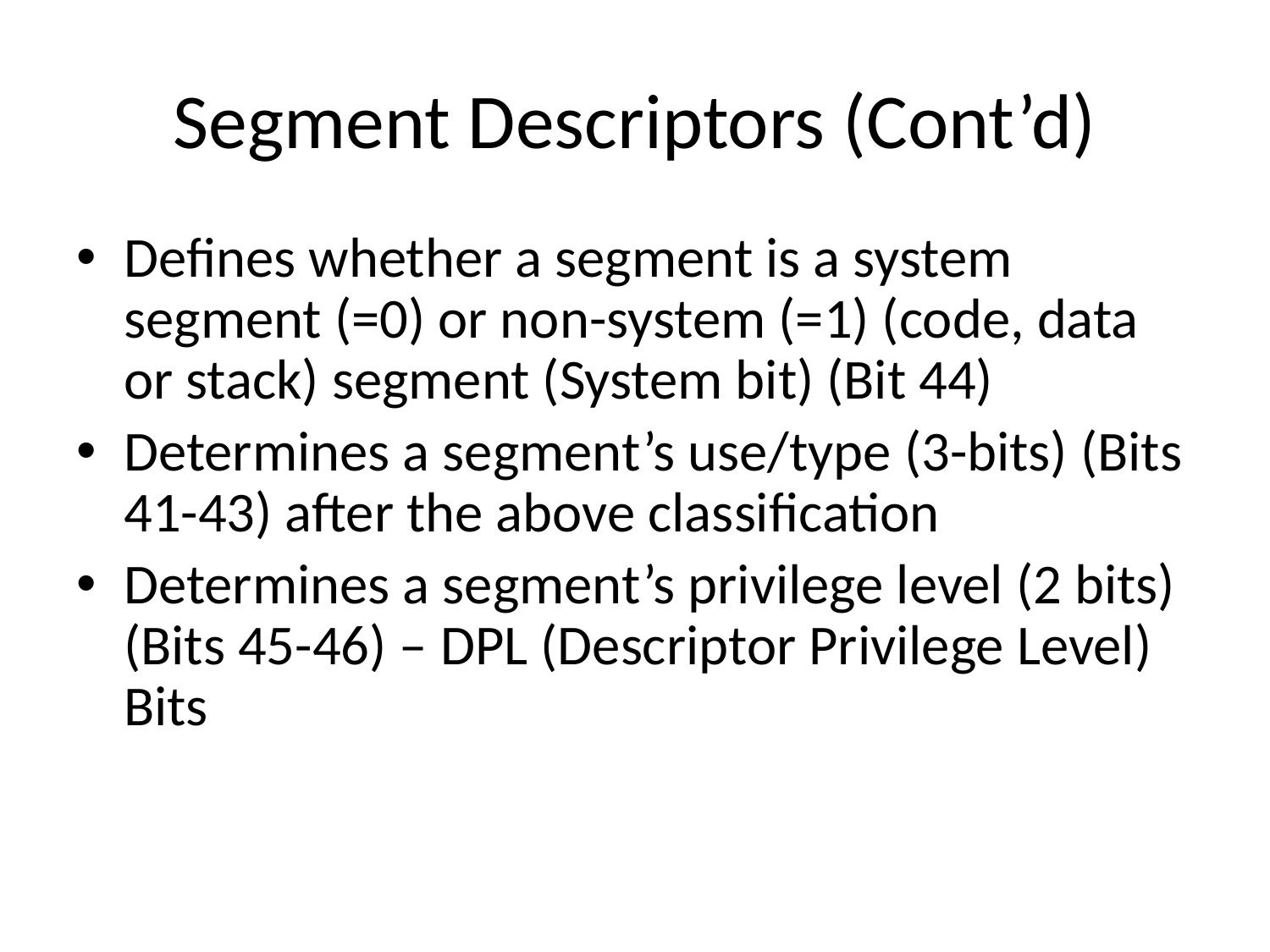

# Segment Descriptors (Cont’d)
Defines whether a segment is a system segment (=0) or non-system (=1) (code, data or stack) segment (System bit) (Bit 44)
Determines a segment’s use/type (3-bits) (Bits 41-43) after the above classification
Determines a segment’s privilege level (2 bits) (Bits 45-46) – DPL (Descriptor Privilege Level) Bits